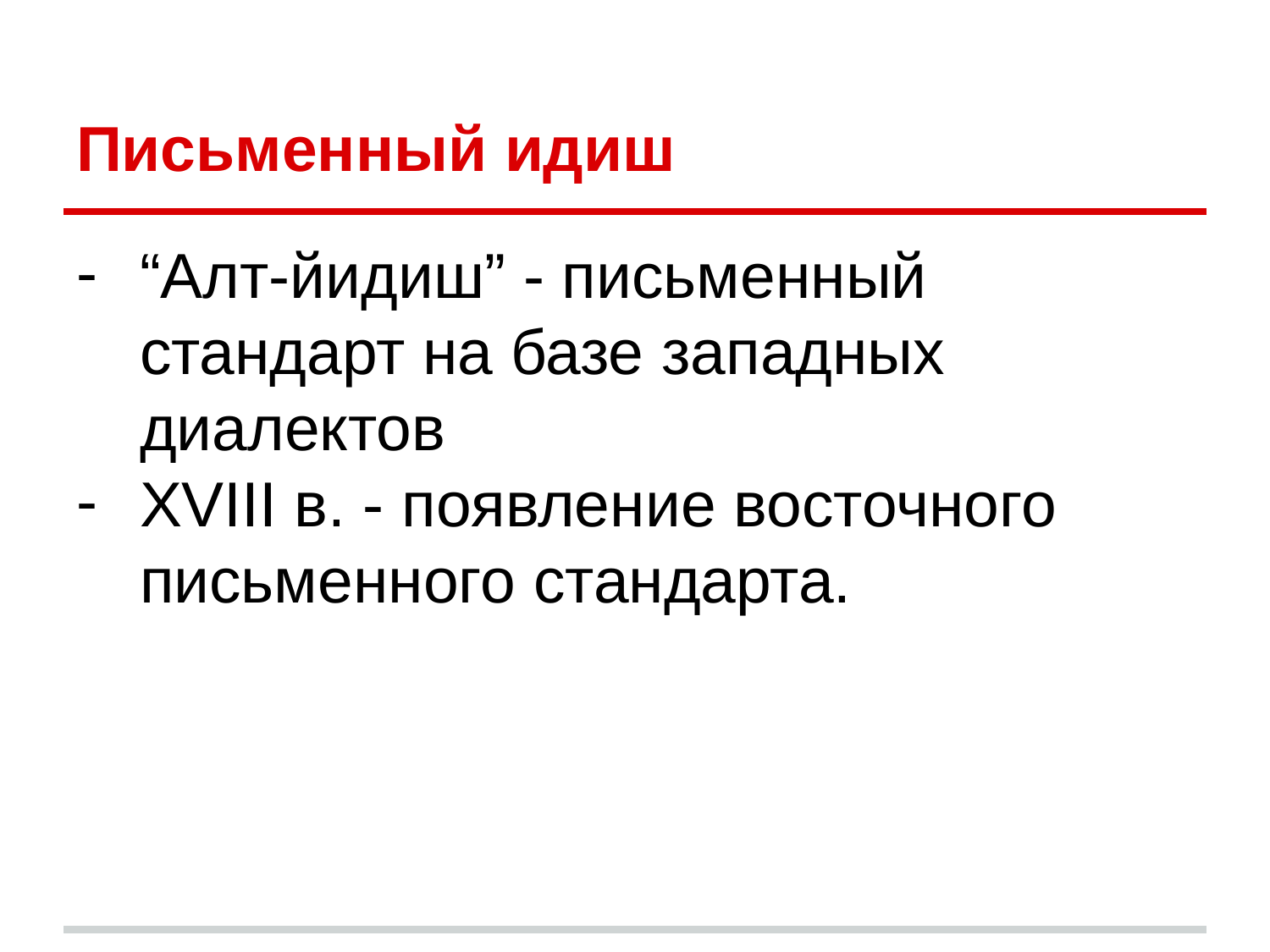

# Письменный идиш
“Алт-йидиш” - письменный стандарт на базе западных диалектов
XVIII в. - появление восточного письменного стандарта.